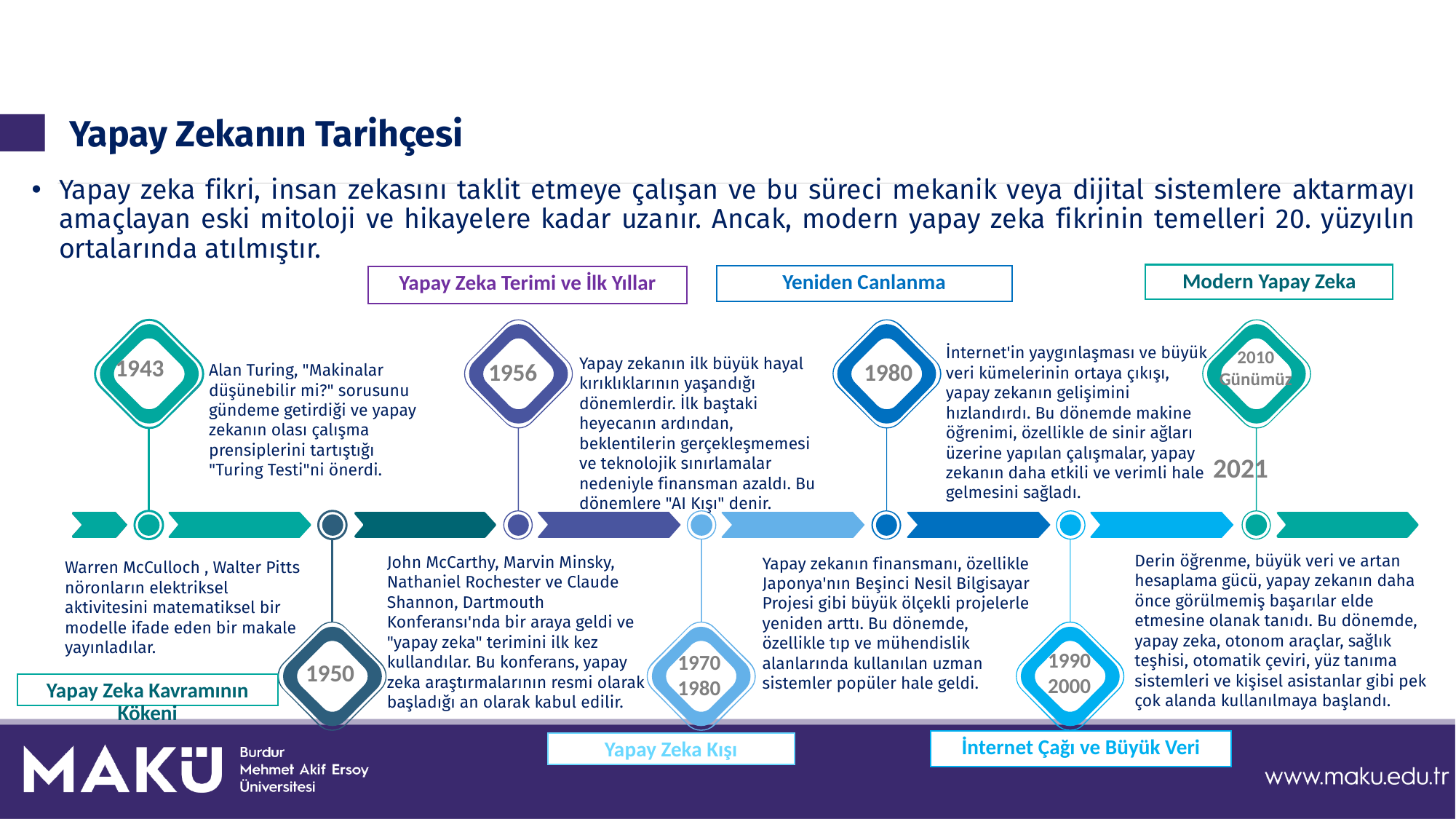

# Yapay Zekanın Tarihçesi
Yapay zeka fikri, insan zekasını taklit etmeye çalışan ve bu süreci mekanik veya dijital sistemlere aktarmayı amaçlayan eski mitoloji ve hikayelere kadar uzanır. Ancak, modern yapay zeka fikrinin temelleri 20. yüzyılın ortalarında atılmıştır.

Modern Yapay Zeka
Yeniden Canlanma
Yapay Zeka Terimi ve İlk Yıllar

İnternet'in yaygınlaşması ve büyük veri kümelerinin ortaya çıkışı, yapay zekanın gelişimini hızlandırdı. Bu dönemde makine öğrenimi, özellikle de sinir ağları üzerine yapılan çalışmalar, yapay zekanın daha etkili ve verimli hale gelmesini sağladı.
2010
Günümüz
1943
Yapay zekanın ilk büyük hayal kırıklıklarının yaşandığı dönemlerdir. İlk baştaki heyecanın ardından, beklentilerin gerçekleşmemesi ve teknolojik sınırlamalar nedeniyle finansman azaldı. Bu dönemlere "AI Kışı" denir.
1980
1956
Alan Turing, "Makinalar düşünebilir mi?" sorusunu gündeme getirdiği ve yapay zekanın olası çalışma prensiplerini tartıştığı "Turing Testi"ni önerdi.
2021
Derin öğrenme, büyük veri ve artan hesaplama gücü, yapay zekanın daha önce görülmemiş başarılar elde etmesine olanak tanıdı. Bu dönemde, yapay zeka, otonom araçlar, sağlık teşhisi, otomatik çeviri, yüz tanıma sistemleri ve kişisel asistanlar gibi pek çok alanda kullanılmaya başlandı.
John McCarthy, Marvin Minsky, Nathaniel Rochester ve Claude Shannon, Dartmouth Konferansı'nda bir araya geldi ve "yapay zeka" terimini ilk kez kullandılar. Bu konferans, yapay zeka araştırmalarının resmi olarak başladığı an olarak kabul edilir.
Yapay zekanın finansmanı, özellikle Japonya'nın Beşinci Nesil Bilgisayar Projesi gibi büyük ölçekli projelerle yeniden arttı. Bu dönemde, özellikle tıp ve mühendislik alanlarında kullanılan uzman sistemler popüler hale geldi.
Warren McCulloch , Walter Pitts nöronların elektriksel aktivitesini matematiksel bir modelle ifade eden bir makale yayınladılar.
1990
2000
1970
1980
1950
Yapay Zeka Kavramının Kökeni
İnternet Çağı ve Büyük Veri
Yapay Zeka Kışı